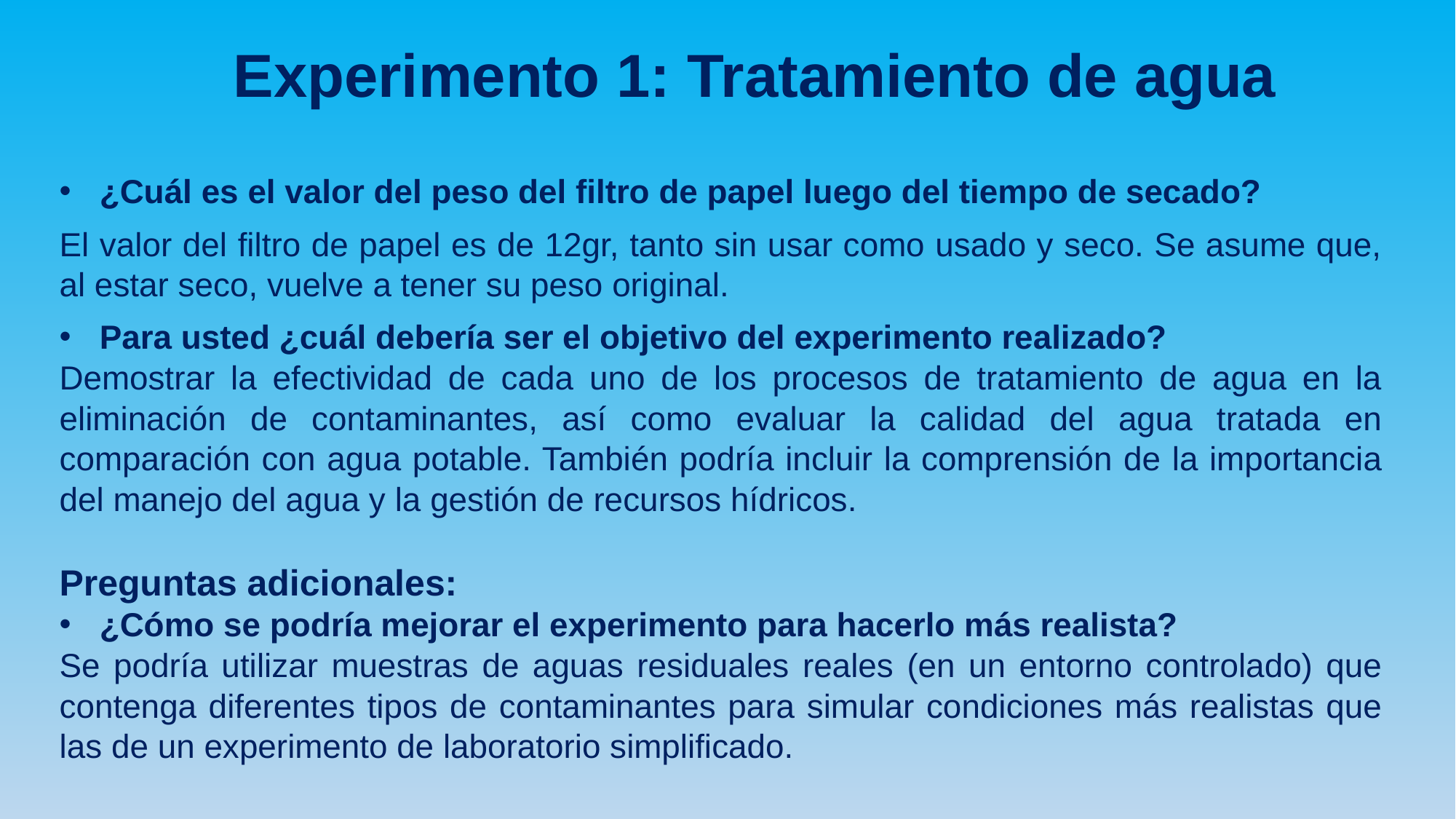

Experimento 1: Tratamiento de agua
¿Cuál es el valor del peso del filtro de papel luego del tiempo de secado?
El valor del filtro de papel es de 12gr, tanto sin usar como usado y seco. Se asume que, al estar seco, vuelve a tener su peso original.
Para usted ¿cuál debería ser el objetivo del experimento realizado?
Demostrar la efectividad de cada uno de los procesos de tratamiento de agua en la eliminación de contaminantes, así como evaluar la calidad del agua tratada en comparación con agua potable. También podría incluir la comprensión de la importancia del manejo del agua y la gestión de recursos hídricos.

Preguntas adicionales:
¿Cómo se podría mejorar el experimento para hacerlo más realista?
Se podría utilizar muestras de aguas residuales reales (en un entorno controlado) que contenga diferentes tipos de contaminantes para simular condiciones más realistas que las de un experimento de laboratorio simplificado.